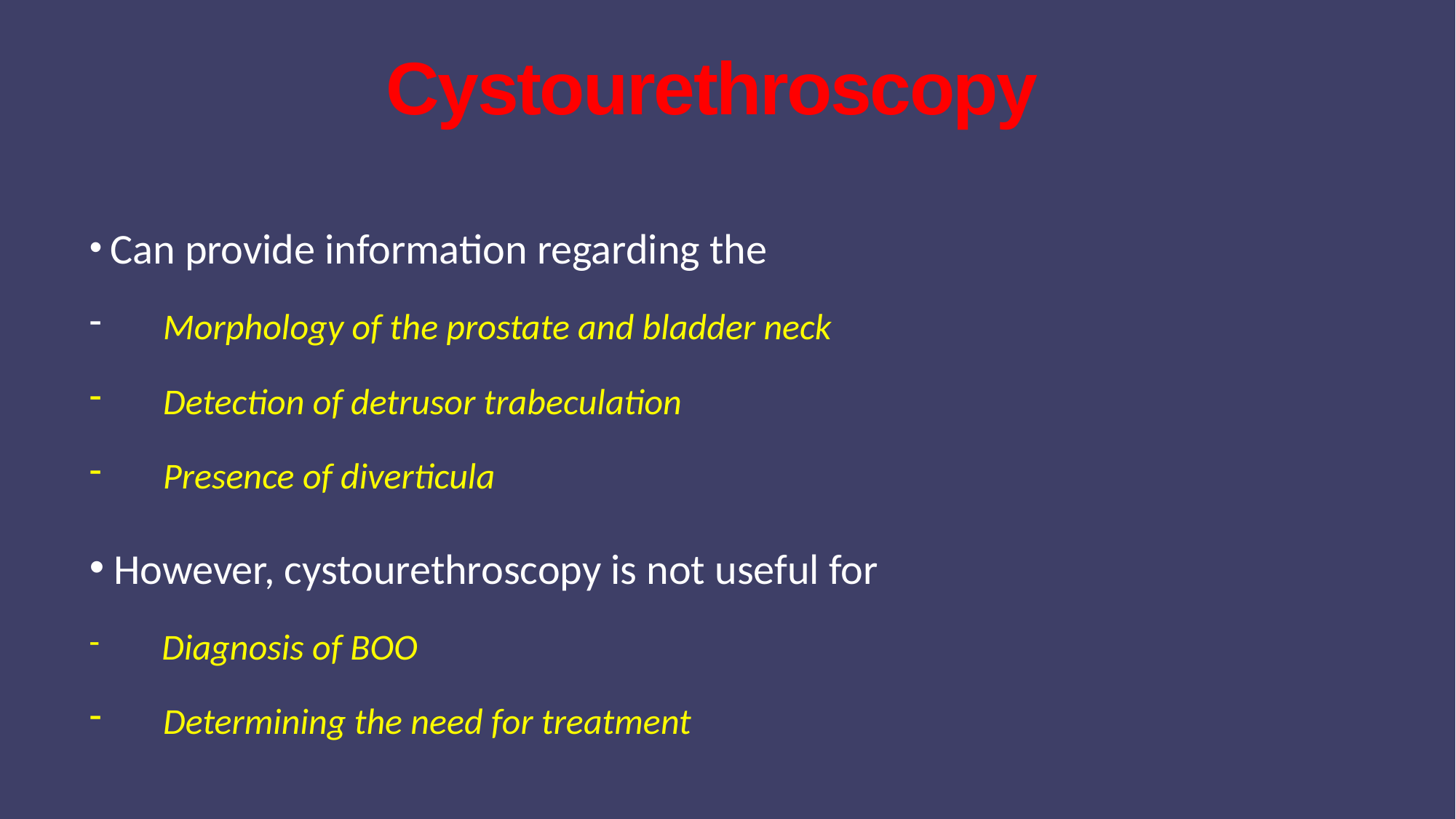

# Cystourethroscopy
 Can provide information regarding the
 Morphology of the prostate and bladder neck
 Detection of detrusor trabeculation
 Presence of diverticula
 However, cystourethroscopy is not useful for
 Diagnosis of BOO
 Determining the need for treatment